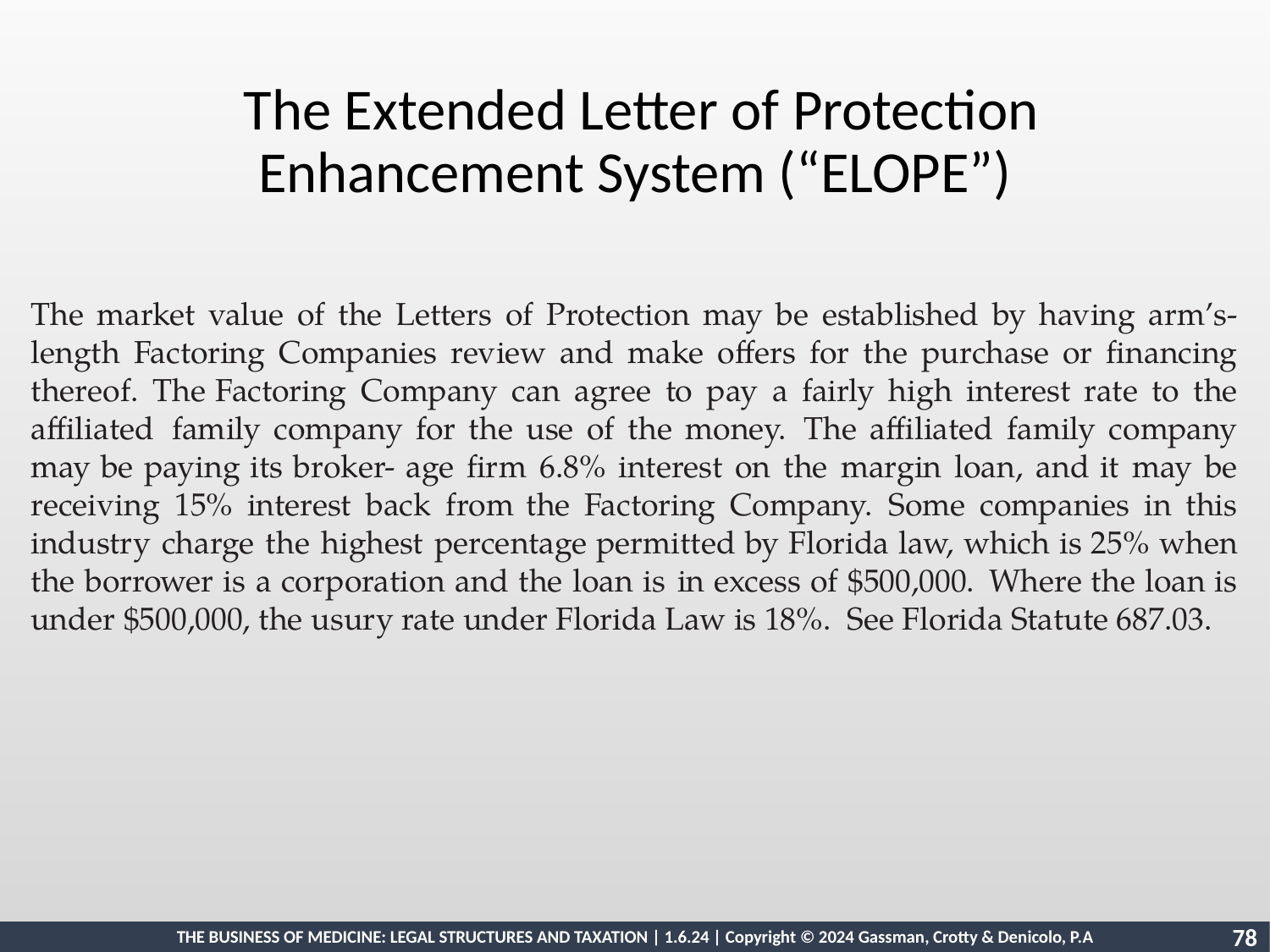

The Extended Letter of Protection Enhancement System (“ELOPE”)

The market value of the Letters of Protection may be established by having arm’s-length Factoring Companies review and make offers for the purchase or financing thereof. The Factoring Company can agree to pay a fairly high interest rate to the affiliated family company for the use of the money. The affiliated family company may be paying its broker- age firm 6.8% interest on the margin loan, and it may be receiving 15% interest back from the Factoring Company. Some companies in this industry charge the highest percentage permitted by Florida law, which is 25% when the borrower is a corporation and the loan is in excess of $500,000. Where the loan is under $500,000, the usury rate under Florida Law is 18%.  See Florida Statute 687.03.